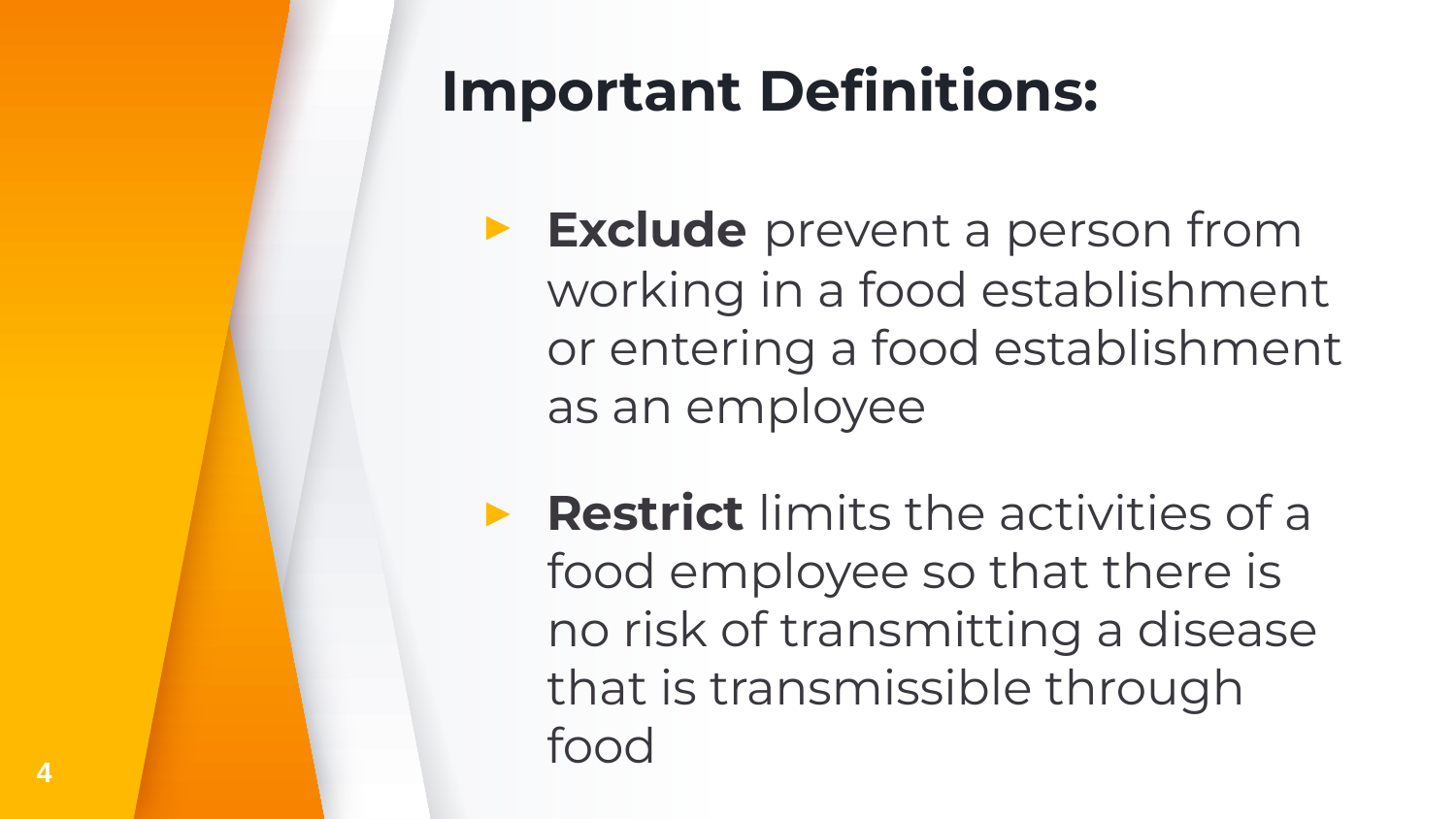

# Important Definitions:
Exclude prevent a person from working in a food establishment or entering a food establishment as an employee

Restrict limits the activities of a food employee so that there is no risk of transmitting a disease that is transmissible through food
4